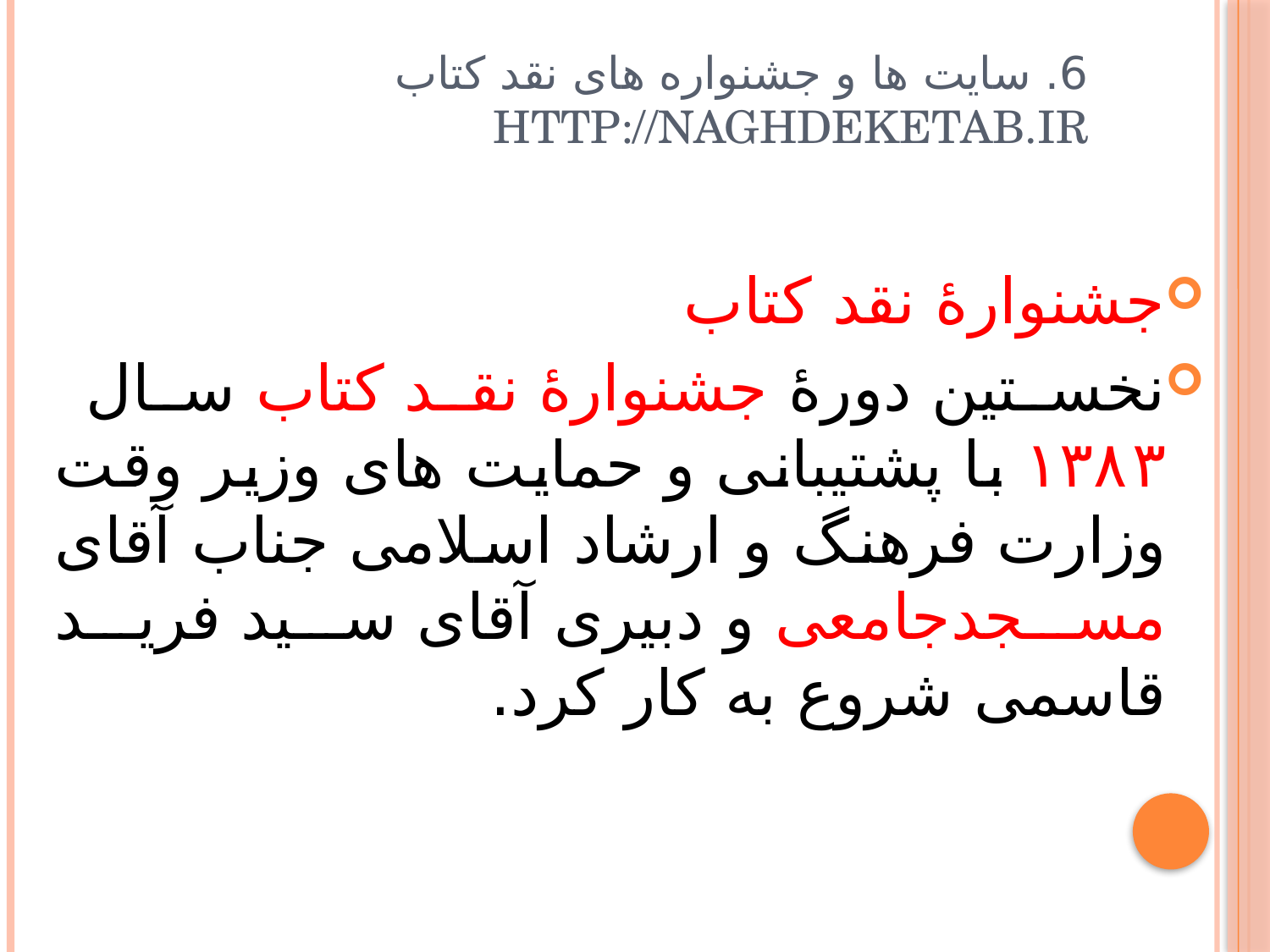

# 6. سایت ها و جشنواره های نقد کتاب http://naghdeketab.ir
جشنوارۀ نقد کتاب
نخستین دورۀ جشنوارۀ نقد کتاب سال ۱۳۸۳ با پشتیبانی و حمایت های وزیر وقت وزارت فرهنگ و ارشاد اسلامی جناب آقای مسجدجامعی و دبیری آقای سید فرید قاسمی شروع به کار کرد.